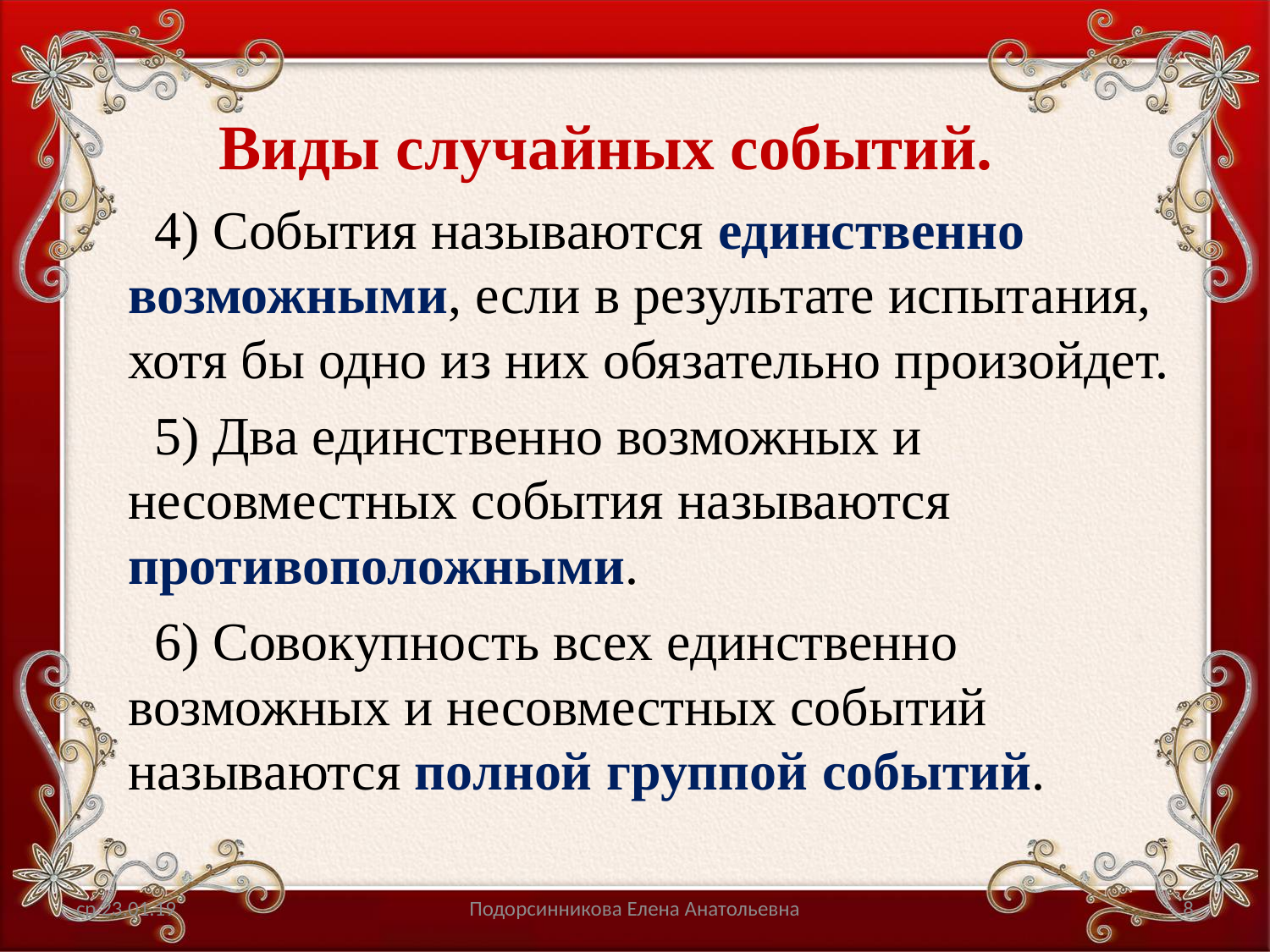

# Виды случайных событий.
4) События называются единственно возможными, если в результате испытания, хотя бы одно из них обязательно произойдет.
5) Два единственно возможных и несовместных события называются противоположными.
6) Совокупность всех единственно возможных и несовместных событий называются полной группой событий.
ср 23.01.19
Подорсинникова Елена Анатольевна
8